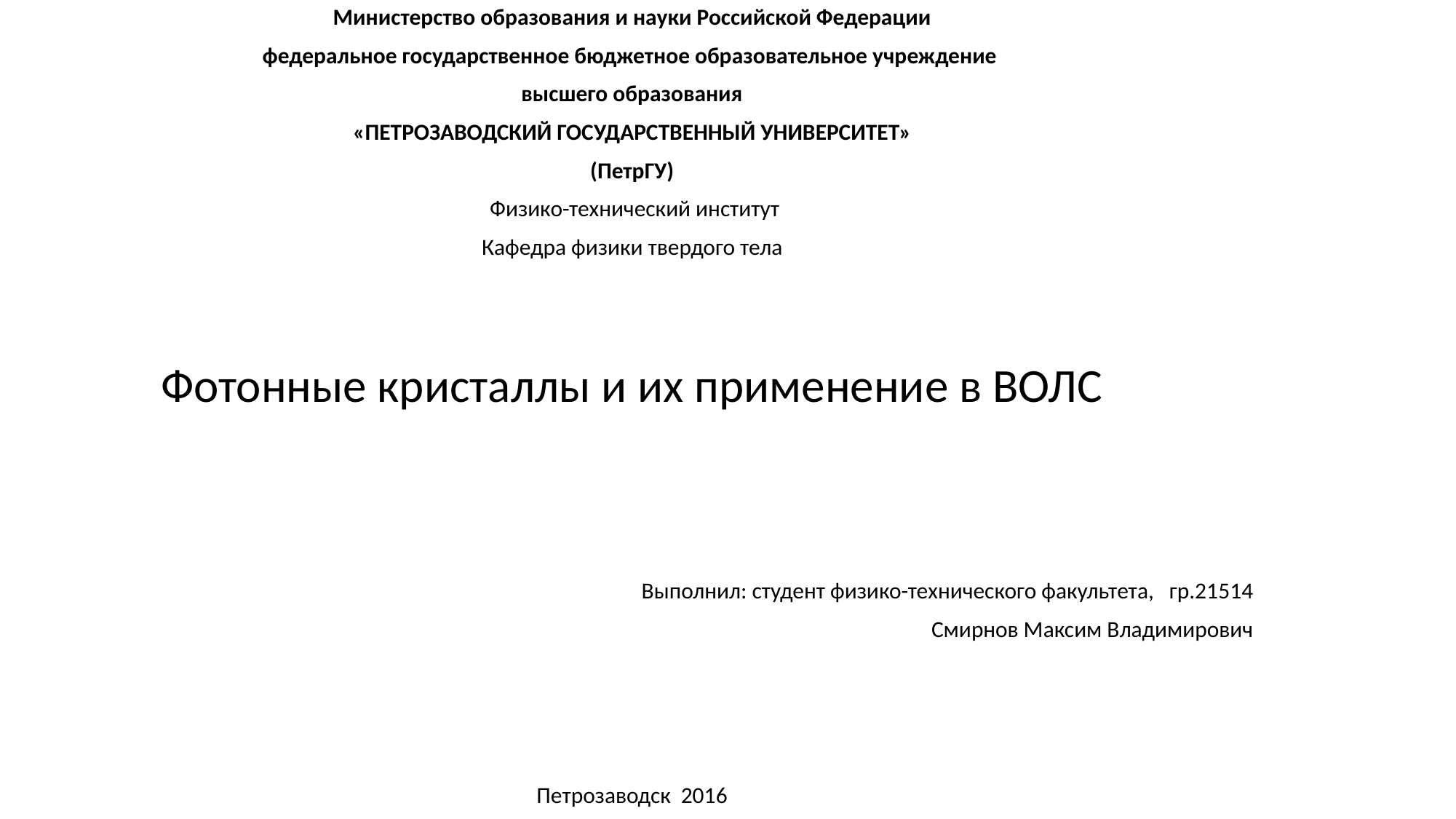

Министерство образования и науки Российской Федерации
федеральное государственное бюджетное образовательное учреждение
высшего образования
«ПЕТРОЗАВОДСКИЙ ГОСУДАРСТВЕННЫЙ УНИВЕРСИТЕТ»
(ПетрГУ)
 Физико-технический институт
Кафедра физики твердого тела

Фотонные кристаллы и их применение в ВОЛС

Выполнил: студент физико-технического факультета,   гр.21514
Смирнов Максим Владимирович

Петрозаводск  2016